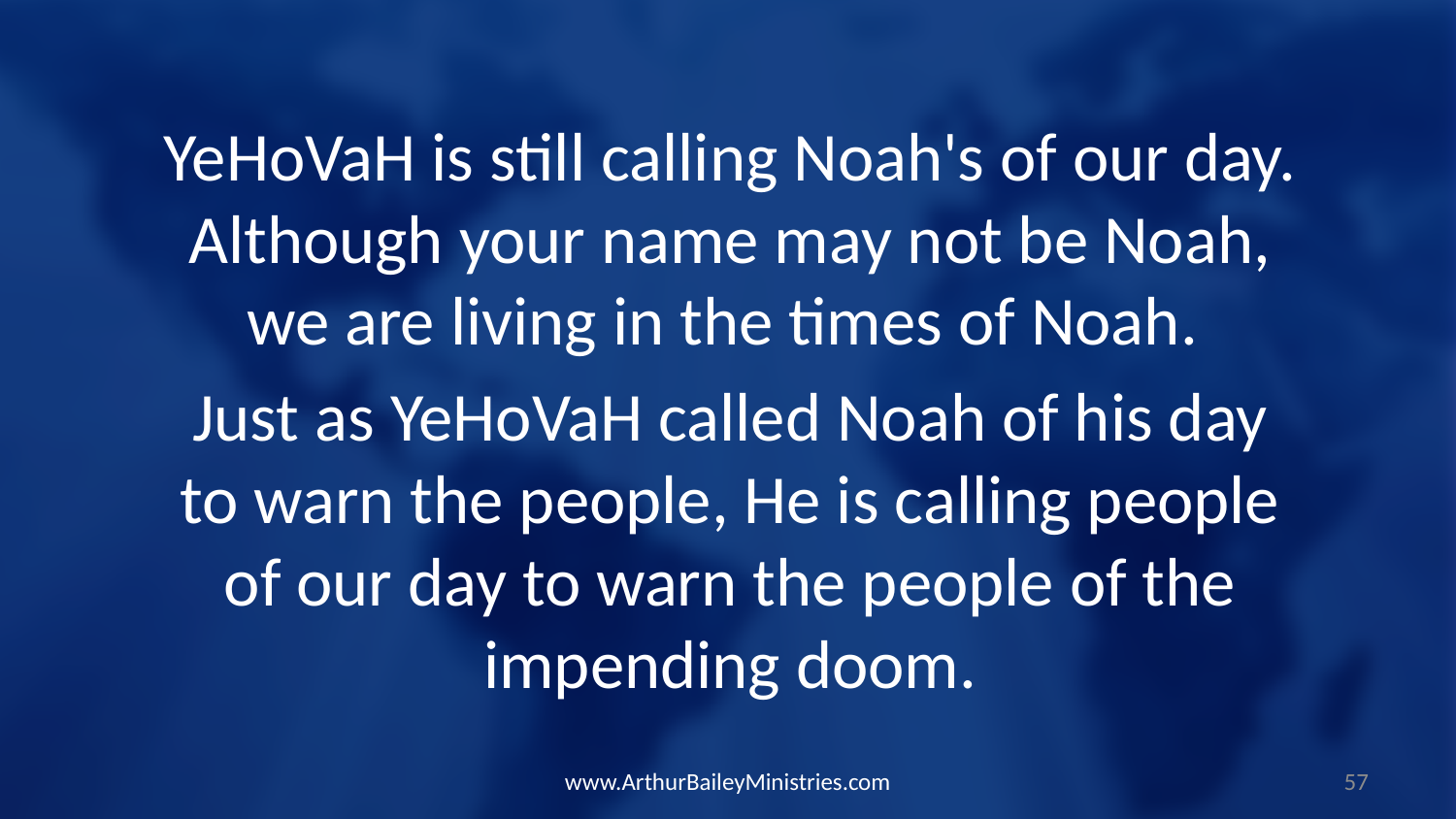

YeHoVaH is still calling Noah's of our day. Although your name may not be Noah, we are living in the times of Noah.
Just as YeHoVaH called Noah of his day to warn the people, He is calling people of our day to warn the people of the impending doom.
www.ArthurBaileyMinistries.com
57